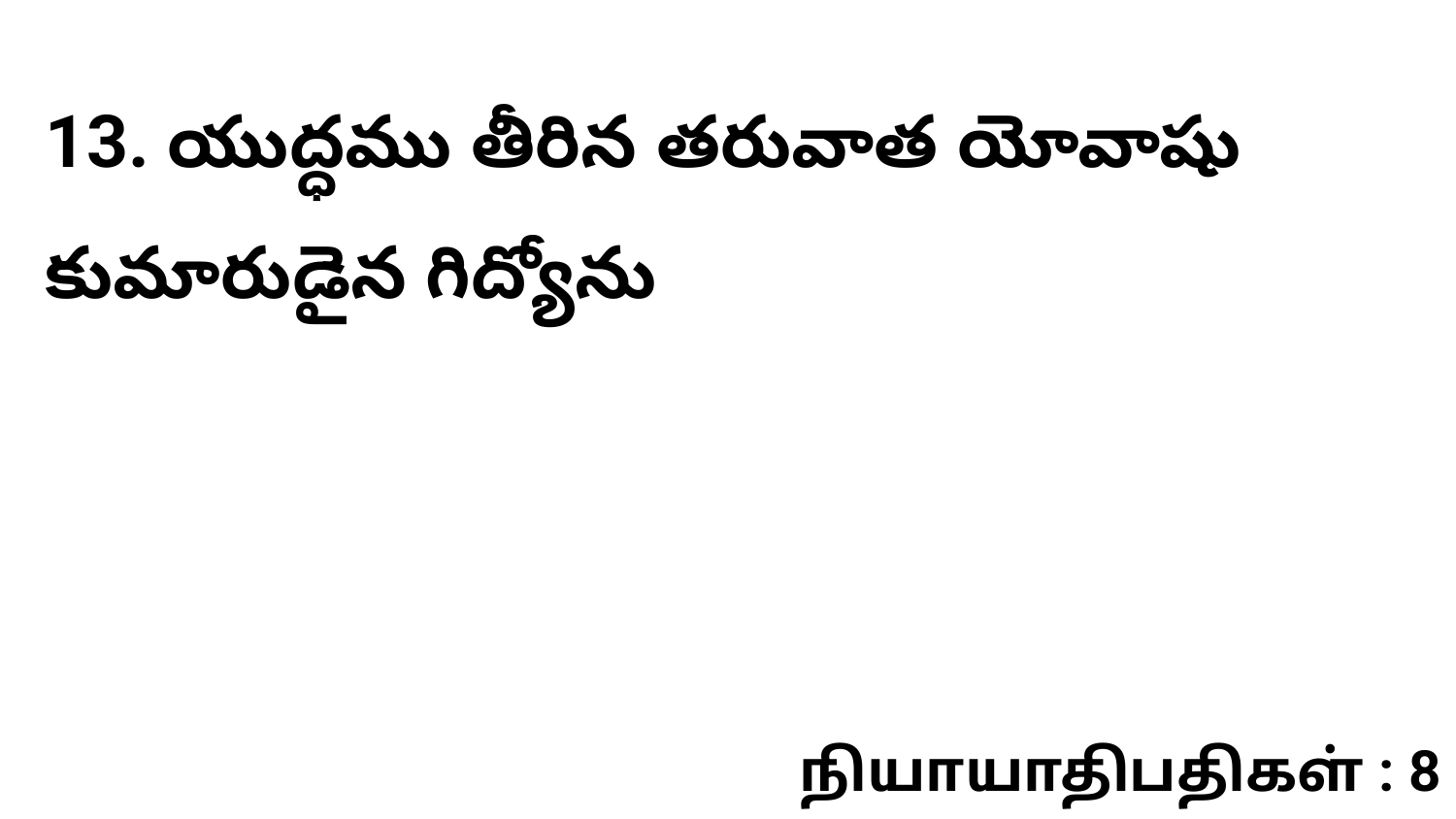

13. యుద్ధము తీరిన తరువాత యోవాషు కుమారుడైన గిద్యోను
நியாயாதிபதிகள் : 8